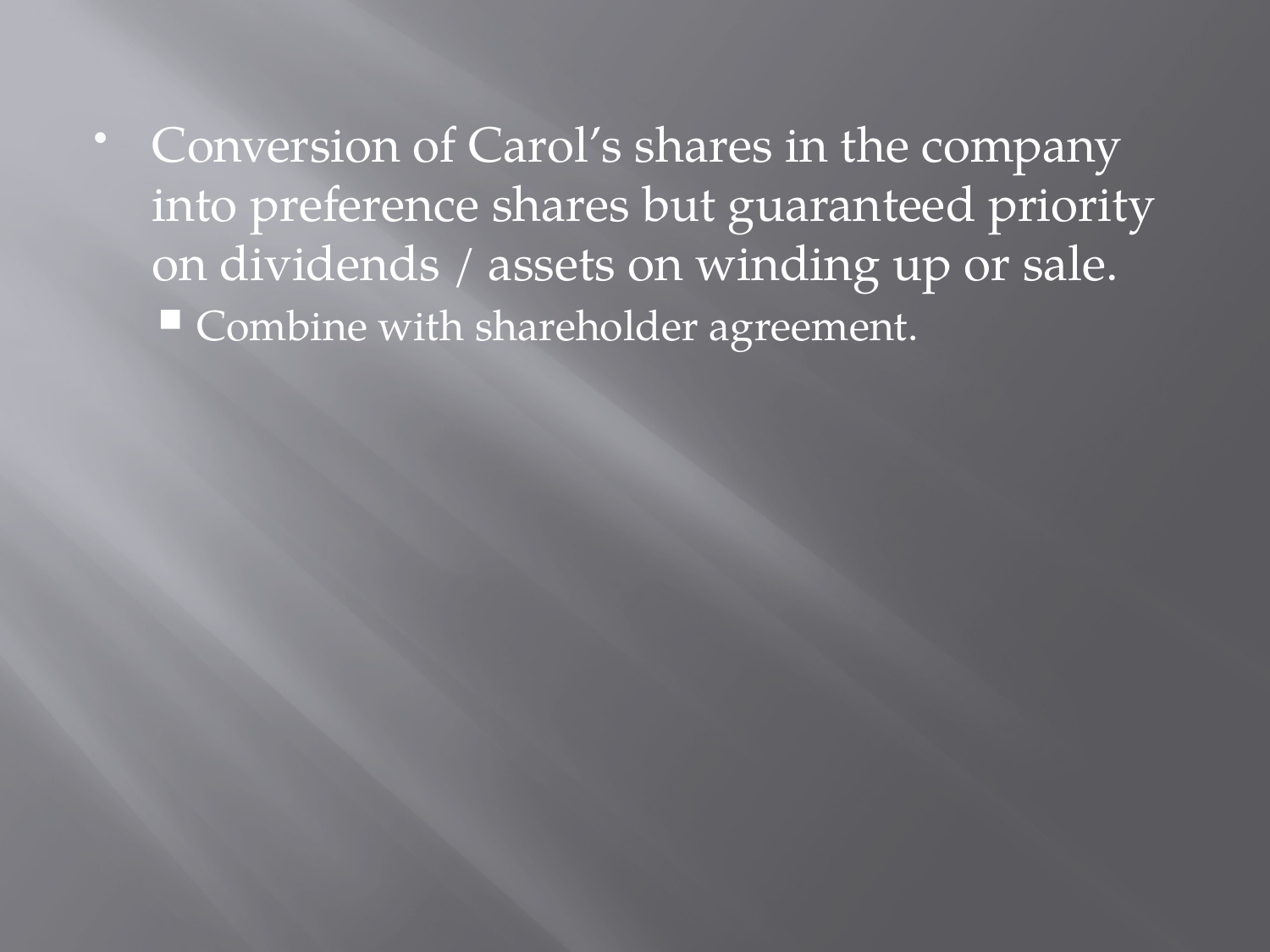

Conversion of Carol’s shares in the company into preference shares but guaranteed priority on dividends / assets on winding up or sale.
Combine with shareholder agreement.